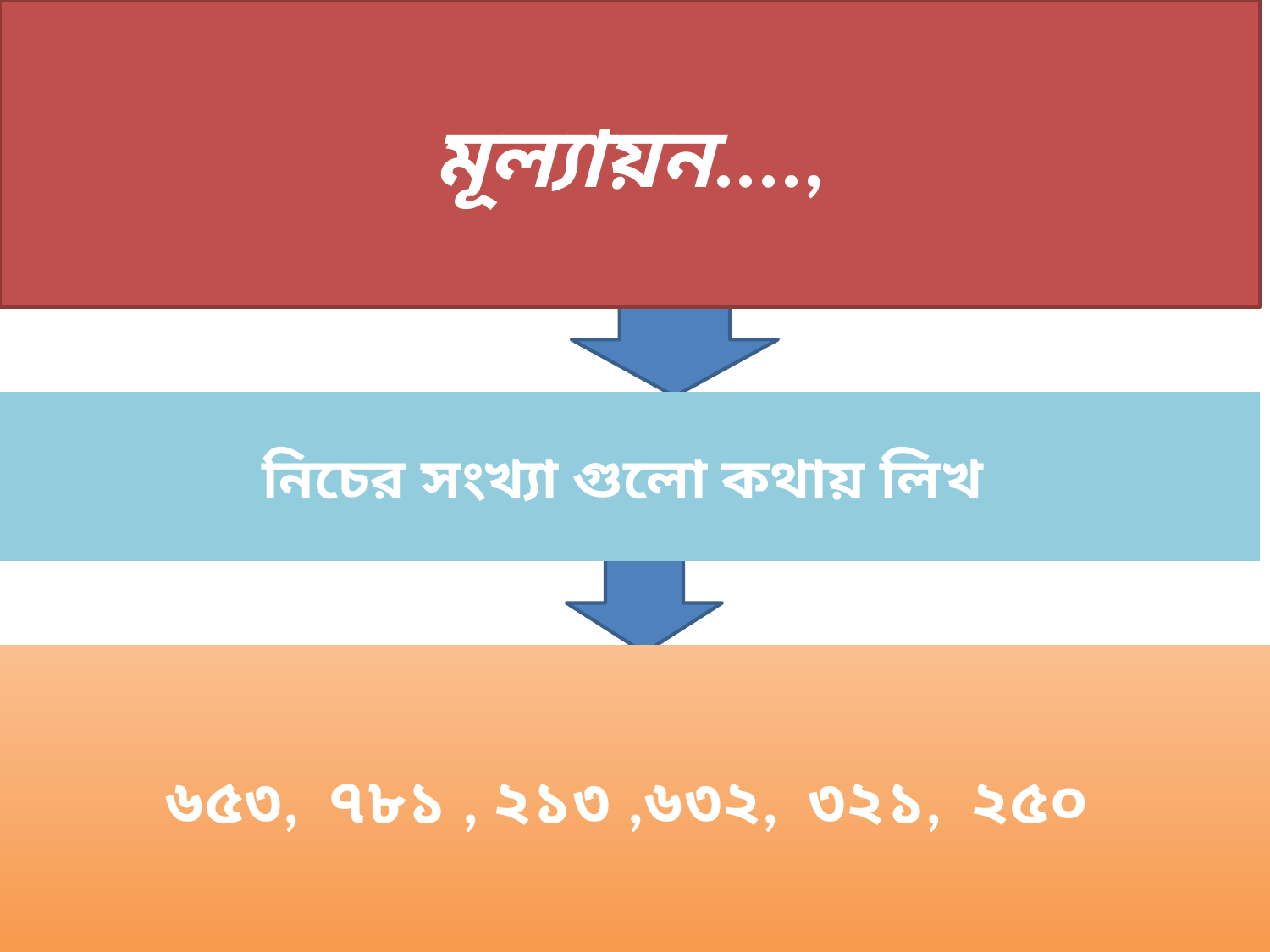

মূল্যায়ন....,

নিচের সংখ্যা গুলো কথায় লিখ

৬৫৩,  ৭৮১ , ২১৩ ,৬৩২,  ৩২১,  ২৫০